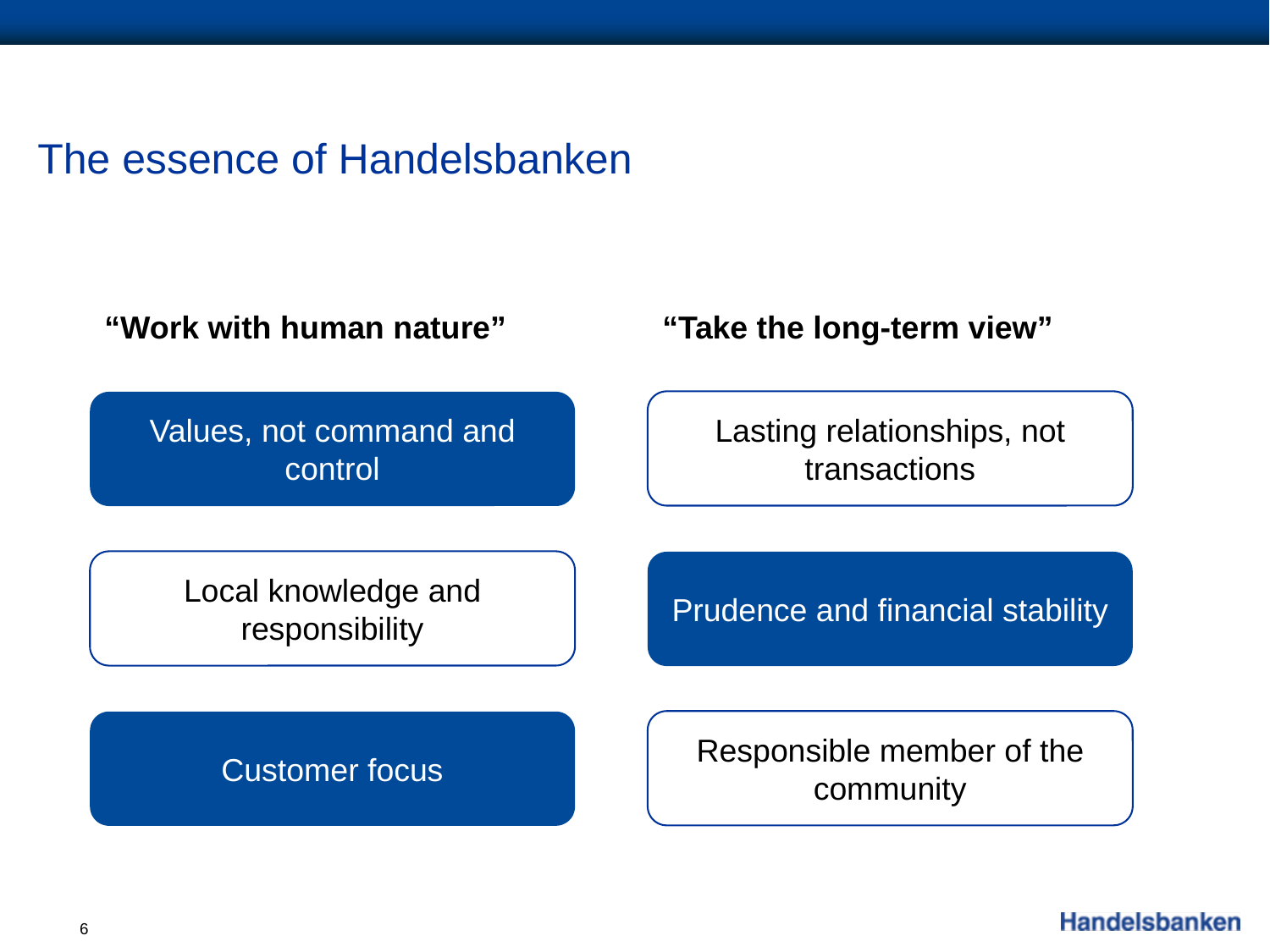

# The essence of Handelsbanken
“Work with human nature”
“Take the long-term view”
Lasting relationships, not transactions
Values, not command and control
Local knowledge and responsibility
Prudence and financial stability
Responsible member of the community
Customer focus
6